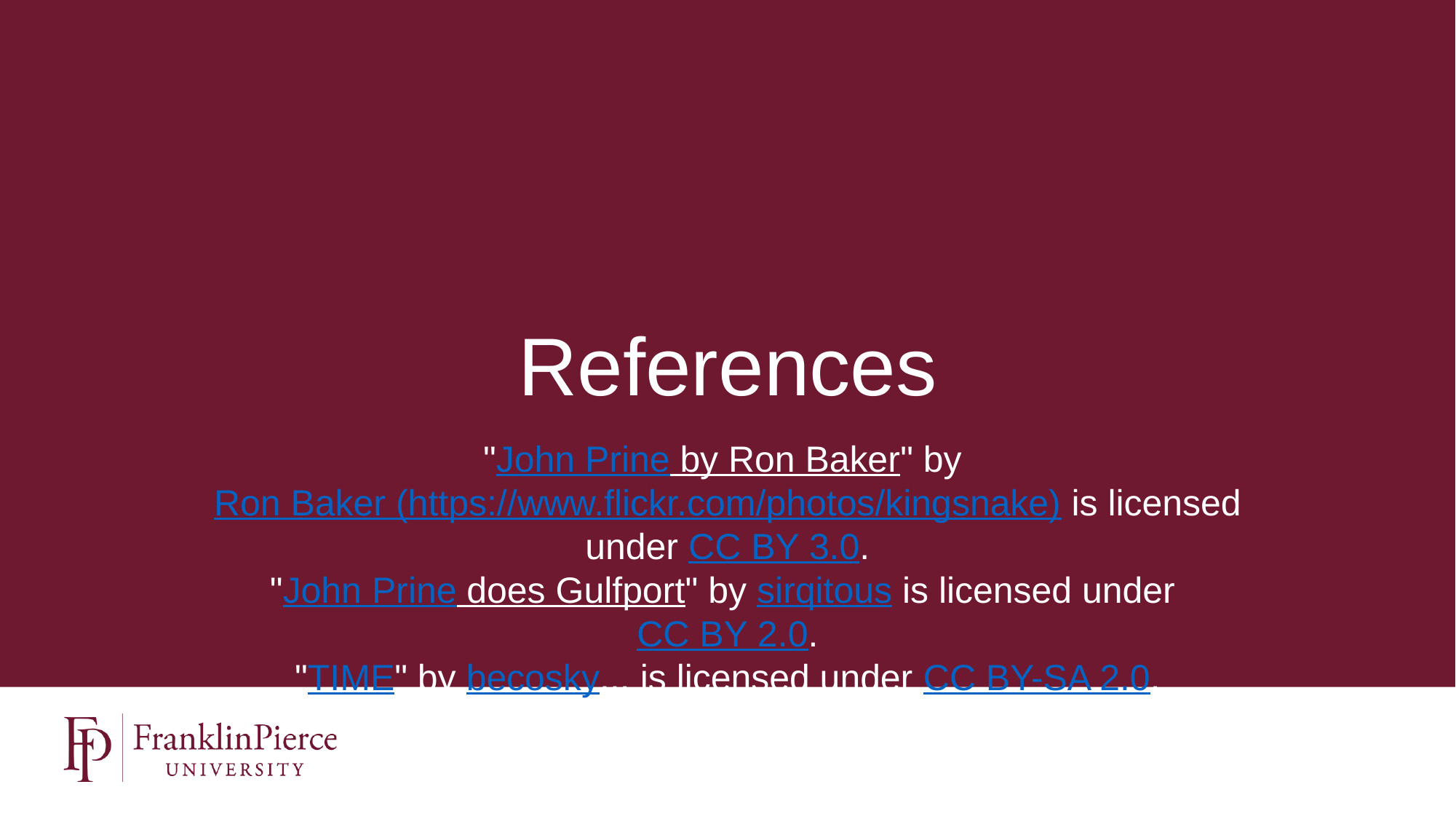

# References
"John Prine by Ron Baker" by Ron Baker (https://www.flickr.com/photos/kingsnake) is licensed under CC BY 3.0.
"John Prine does Gulfport" by sirqitous is licensed under CC BY 2.0.
"TIME" by becosky... is licensed under CC BY-SA 2.0.